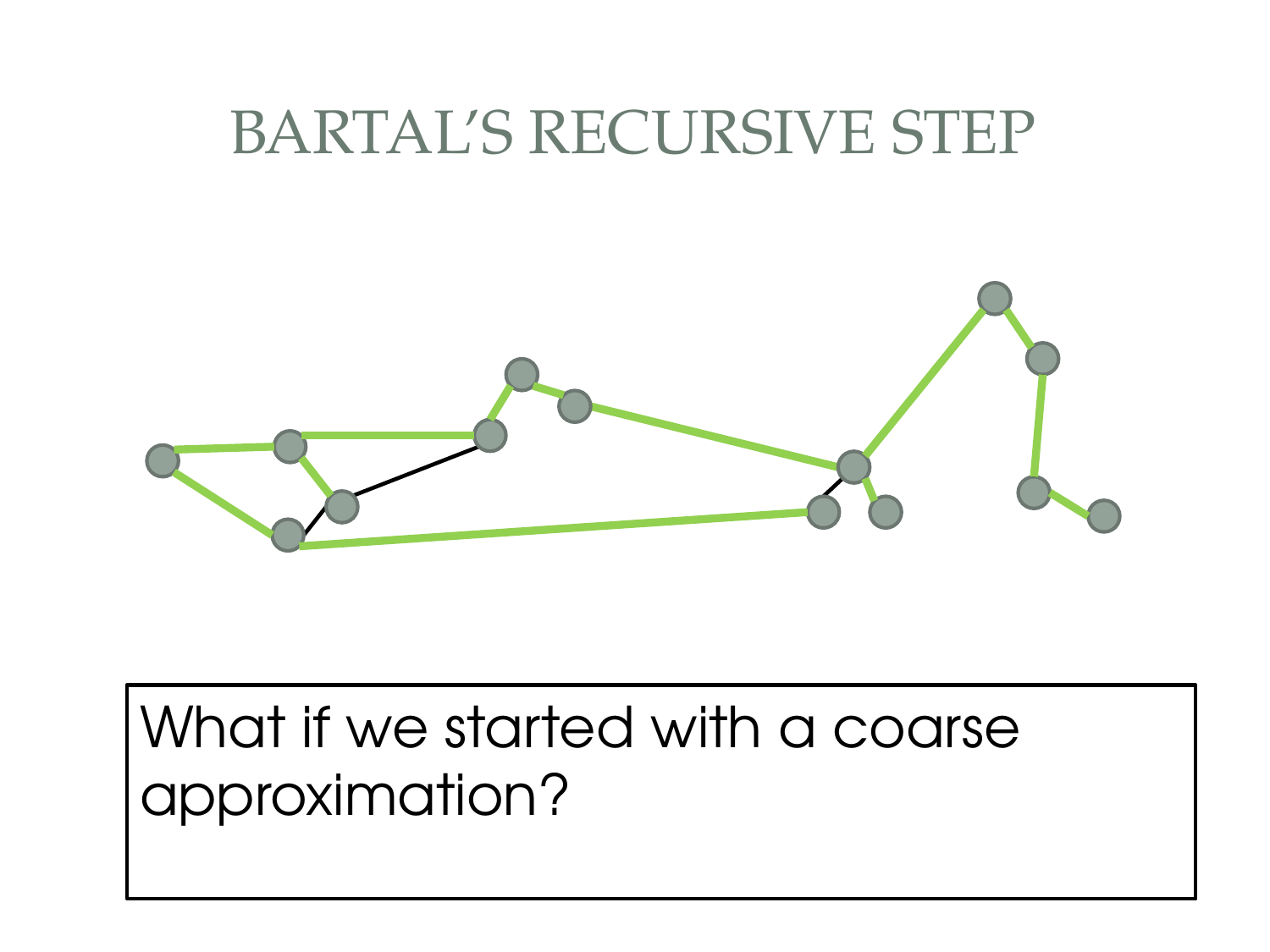

# BARTAL’S RECURSIVE STEP

What if we started with a coarse approximation?